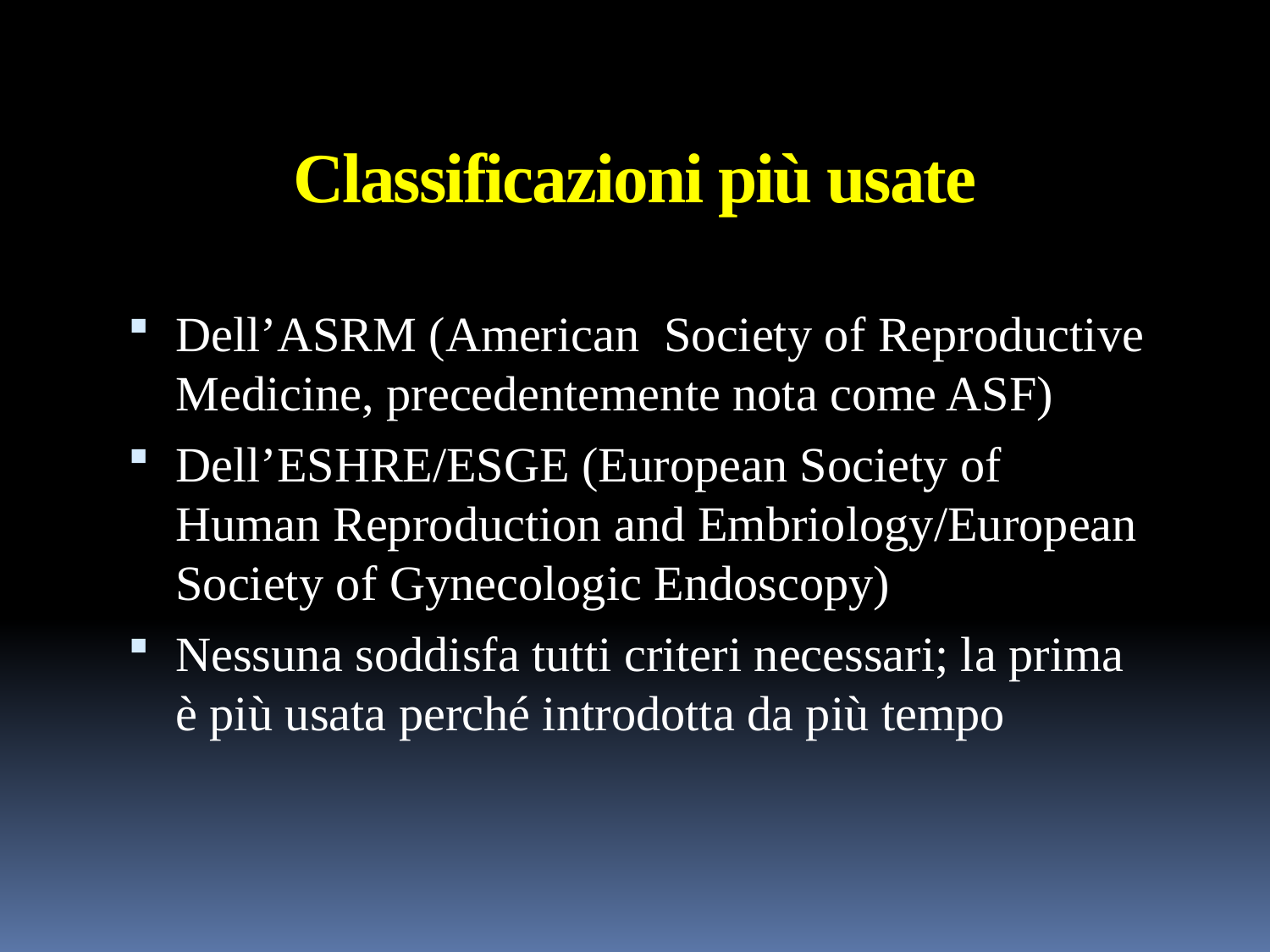

# Classificazioni più usate
Dell’ASRM (American  Society of Reproductive Medicine, precedentemente nota come ASF)
Dell’ESHRE/ESGE (European Society of Human Reproduction and Embriology/European Society of Gynecologic Endoscopy)
Nessuna soddisfa tutti criteri necessari; la prima è più usata perché introdotta da più tempo